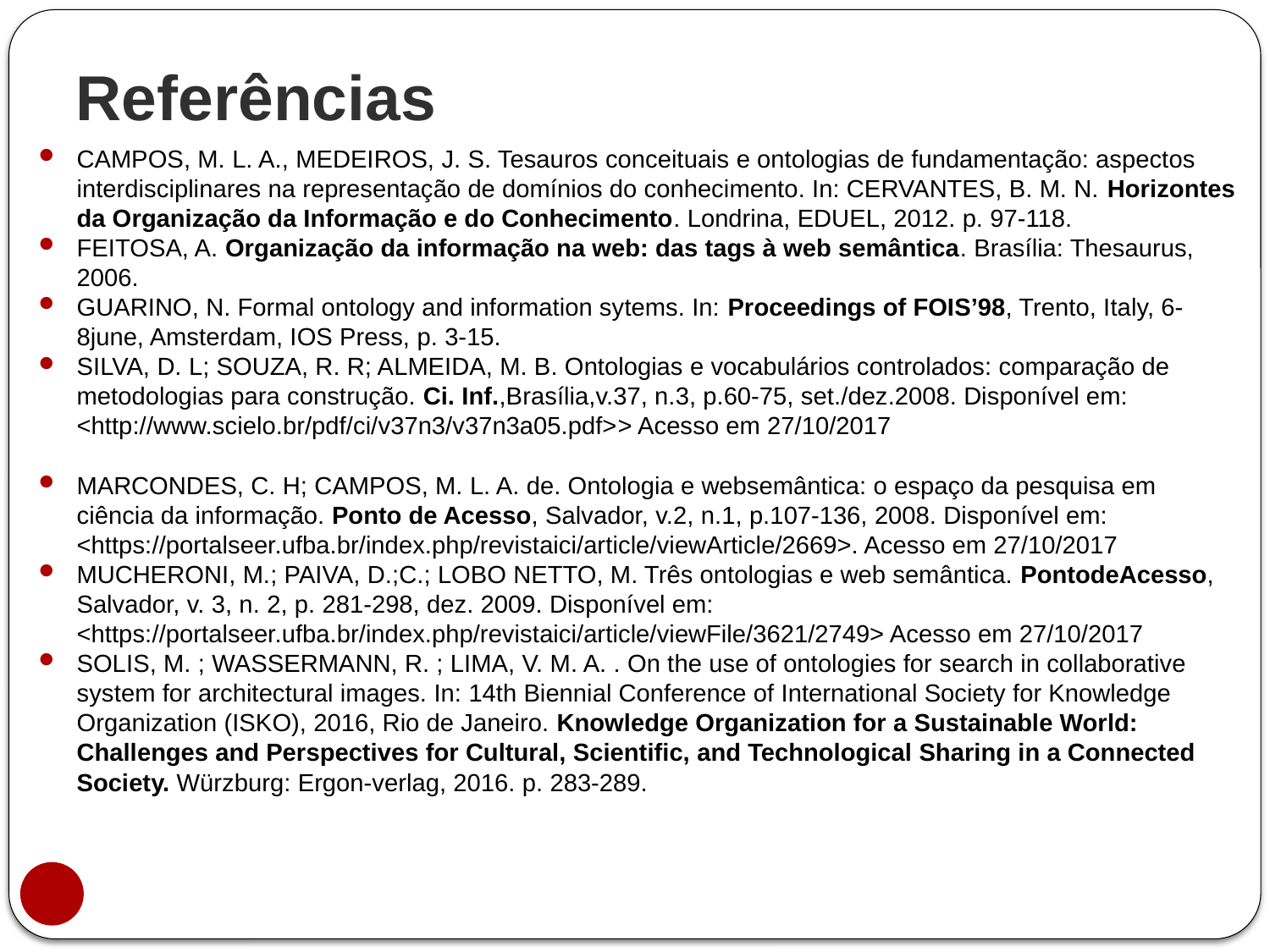

# Referências
CAMPOS, M. L. A., MEDEIROS, J. S. Tesauros conceituais e ontologias de fundamentação: aspectos interdisciplinares na representação de domínios do conhecimento. In: CERVANTES, B. M. N. Horizontes da Organização da Informação e do Conhecimento. Londrina, EDUEL, 2012. p. 97-118.
FEITOSA, A. Organização da informação na web: das tags à web semântica. Brasília: Thesaurus, 2006.
GUARINO, N. Formal ontology and information sytems. In: Proceedings of FOIS’98, Trento, Italy, 6-8june, Amsterdam, IOS Press, p. 3-15.
SILVA, D. L; SOUZA, R. R; ALMEIDA, M. B. Ontologias e vocabulários controlados: comparação de metodologias para construção. Ci. Inf.,Brasília,v.37, n.3, p.60-75, set./dez.2008. Disponível em: <http://www.scielo.br/pdf/ci/v37n3/v37n3a05.pdf>> Acesso em 27/10/2017

MARCONDES, C. H; CAMPOS, M. L. A. de. Ontologia e websemântica: o espaço da pesquisa em ciência da informação. Ponto de Acesso, Salvador, v.2, n.1, p.107-136, 2008. Disponível em: <https://portalseer.ufba.br/index.php/revistaici/article/viewArticle/2669>. Acesso em 27/10/2017
MUCHERONI, M.; PAIVA, D.;C.; LOBO NETTO, M. Três ontologias e web semântica. PontodeAcesso, Salvador, v. 3, n. 2, p. 281-298, dez. 2009. Disponível em:  <https://portalseer.ufba.br/index.php/revistaici/article/viewFile/3621/2749> Acesso em 27/10/2017
SOLIS, M. ; WASSERMANN, R. ; LIMA, V. M. A. . On the use of ontologies for search in collaborative system for architectural images. In: 14th Biennial Conference of International Society for Knowledge Organization (ISKO), 2016, Rio de Janeiro. Knowledge Organization for a Sustainable World: Challenges and Perspectives for Cultural, Scientific, and Technological Sharing in a Connected Society. Würzburg: Ergon-verlag, 2016. p. 283-289.

38